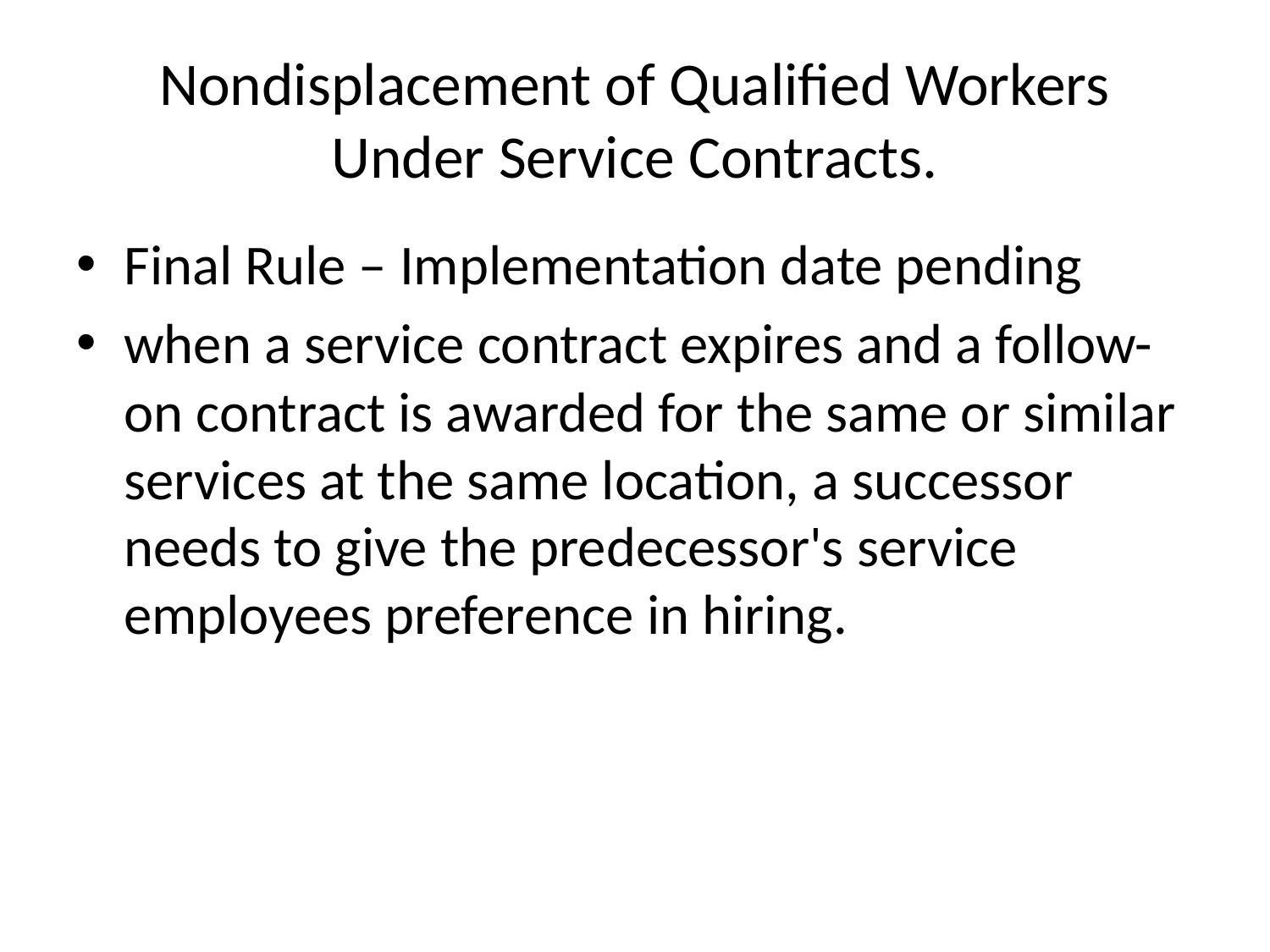

# Nondisplacement of Qualified Workers Under Service Contracts.
Final Rule – Implementation date pending
when a service contract expires and a follow-on contract is awarded for the same or similar services at the same location, a successor needs to give the predecessor's service employees preference in hiring.